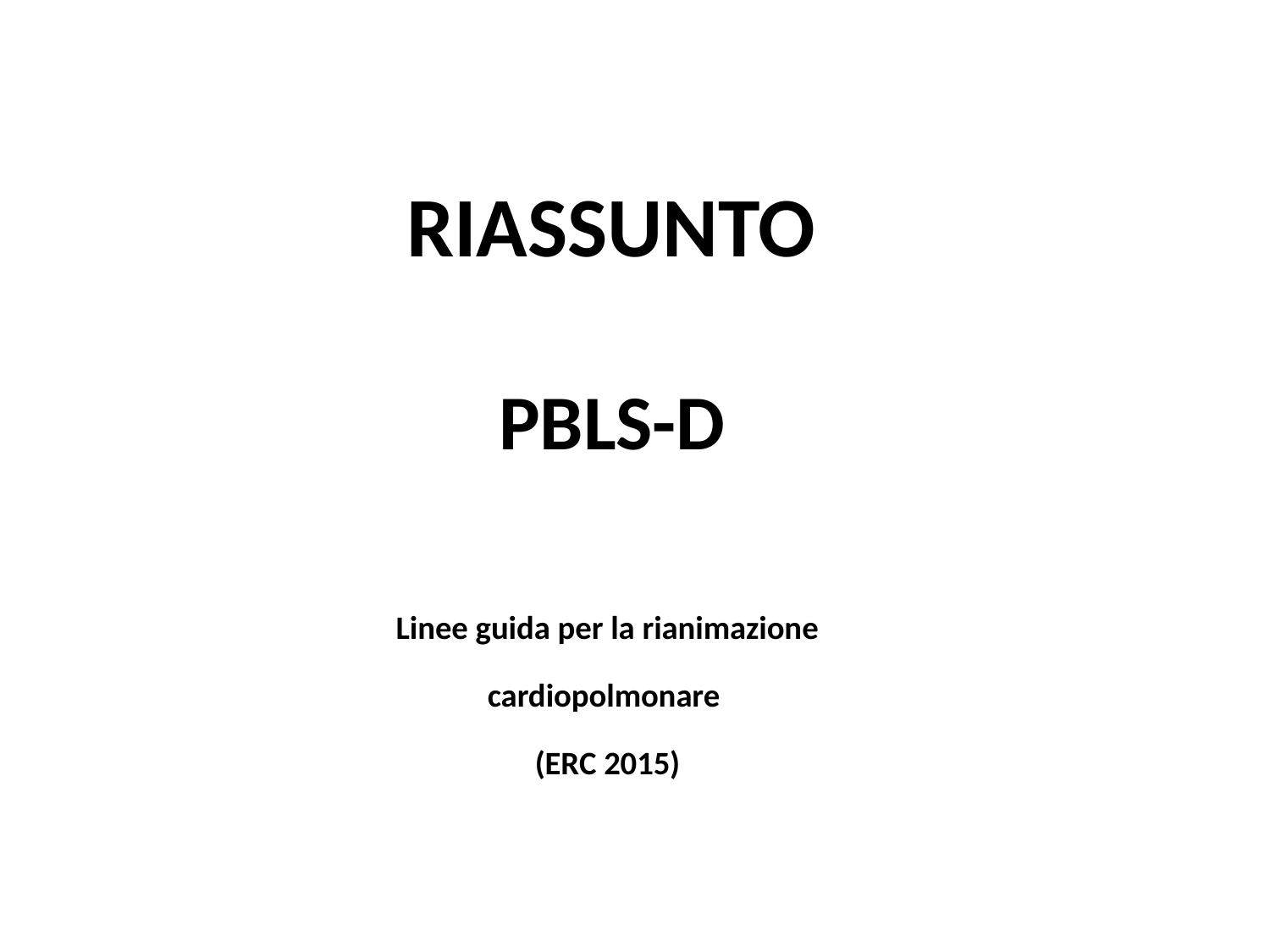

RIASSUNTO
PBLS-D

Linee guida per la rianimazione
cardiopolmonare
(ERC 2015)